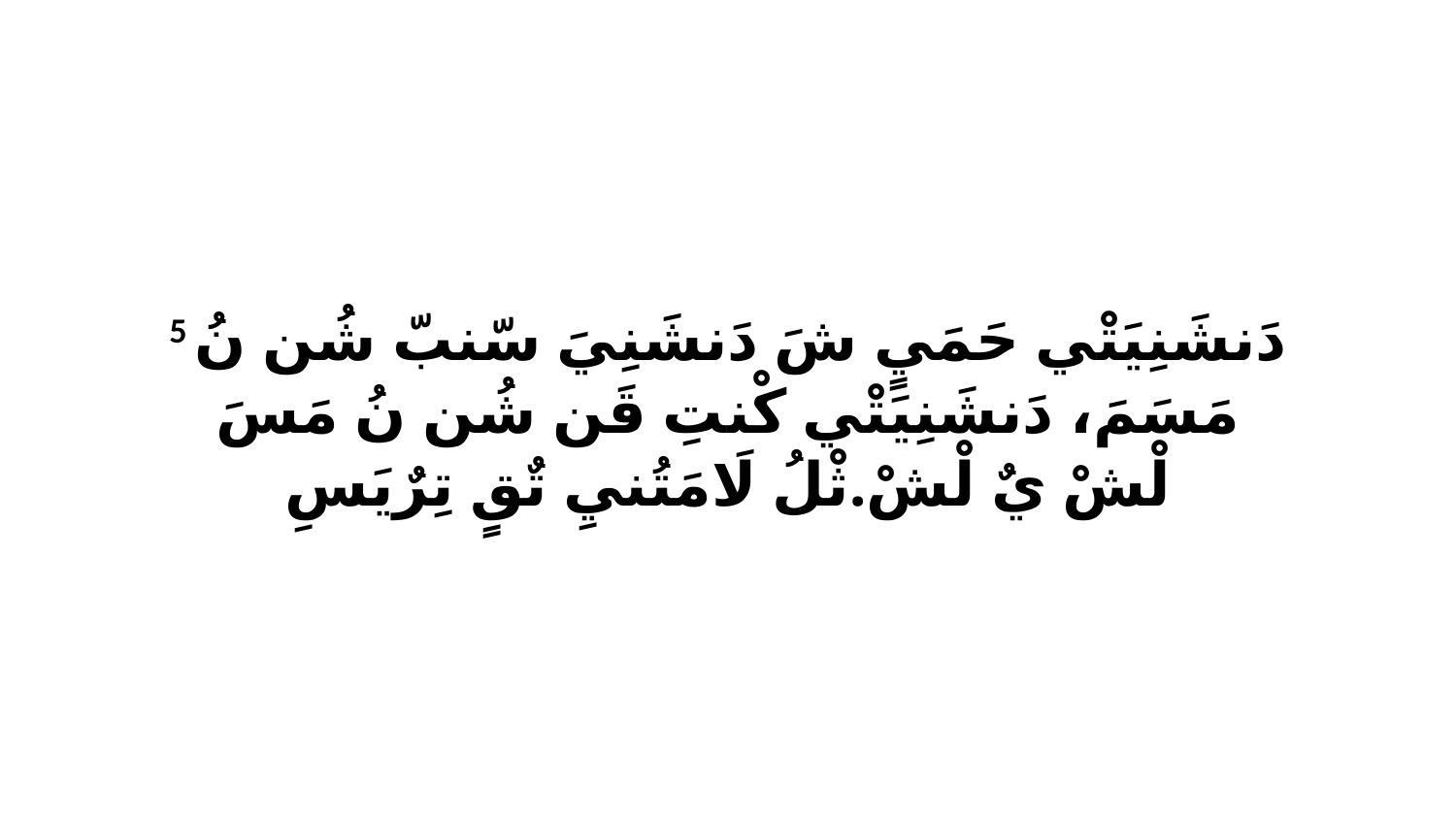

5 دَنشَنِيَتْي حَمَيٍ شَ دَنشَنِيَ سّنبّ شُن نُ مَسَمَ، دَنشَنِيَتْي كْنتِ قَن شُن نُ مَسَ لْشْ يٌ لْشْ.ثْلُ لَامَتُنيِ تٌقٍ تِرٌيَسِ